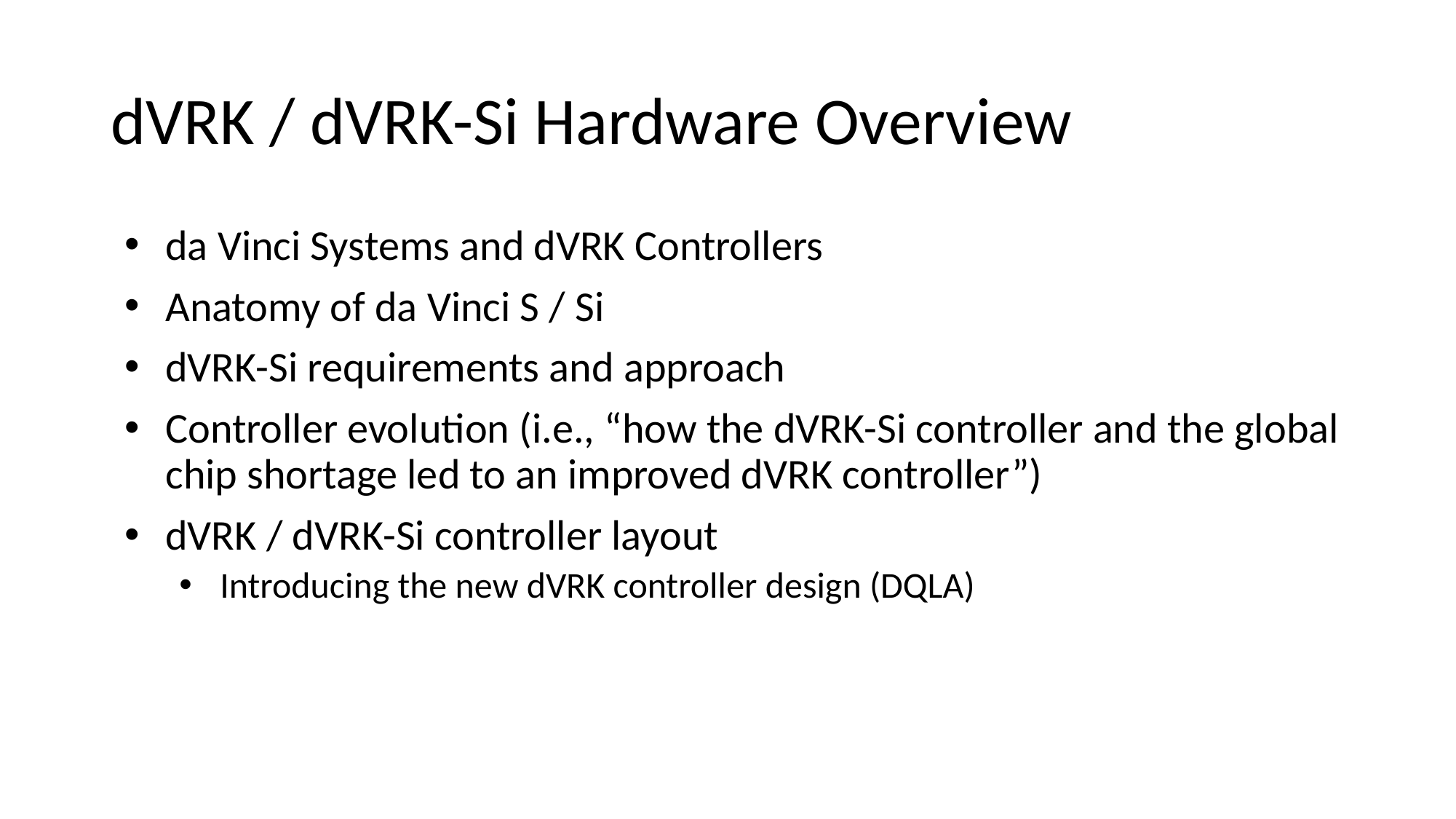

# dVRK / dVRK-Si Hardware Overview
da Vinci Systems and dVRK Controllers
Anatomy of da Vinci S / Si
dVRK-Si requirements and approach
Controller evolution (i.e., “how the dVRK-Si controller and the global chip shortage led to an improved dVRK controller”)
dVRK / dVRK-Si controller layout
Introducing the new dVRK controller design (DQLA)